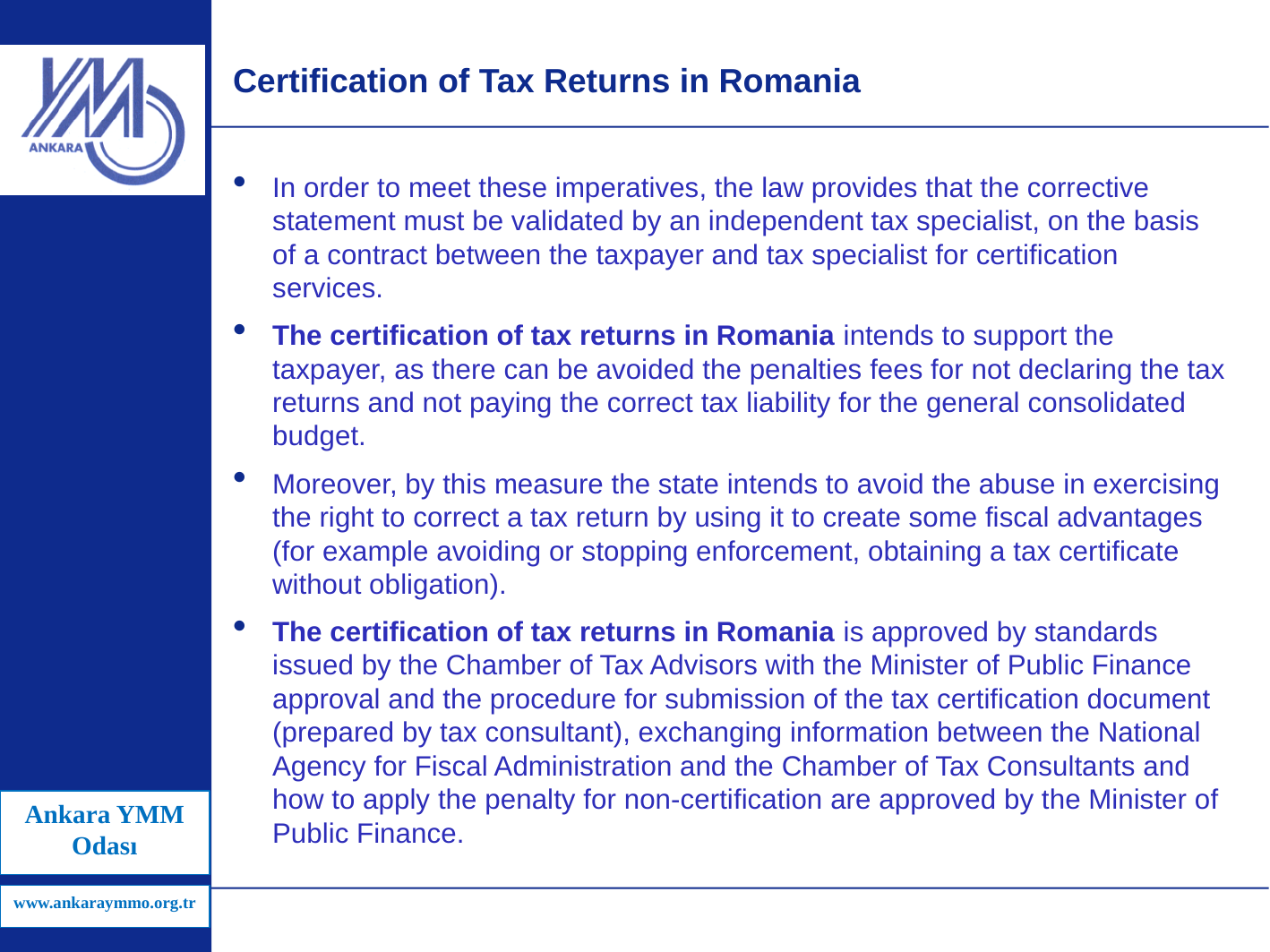

# Certification of Tax Returns in Romania
In order to meet these imperatives, the law provides that the corrective statement must be validated by an independent tax specialist, on the basis of a contract between the taxpayer and tax specialist for certification services.
The certification of tax returns in Romania intends to support the taxpayer, as there can be avoided the penalties fees for not declaring the tax returns and not paying the correct tax liability for the general consolidated budget.
Moreover, by this measure the state intends to avoid the abuse in exercising the right to correct a tax return by using it to create some fiscal advantages (for example avoiding or stopping enforcement, obtaining a tax certificate without obligation).
The certification of tax returns in Romania is approved by standards issued by the Chamber of Tax Advisors with the Minister of Public Finance approval and the procedure for submission of the tax certification document (prepared by tax consultant), exchanging information between the National Agency for Fiscal Administration and the Chamber of Tax Consultants and how to apply the penalty for non-certification are approved by the Minister of Public Finance.